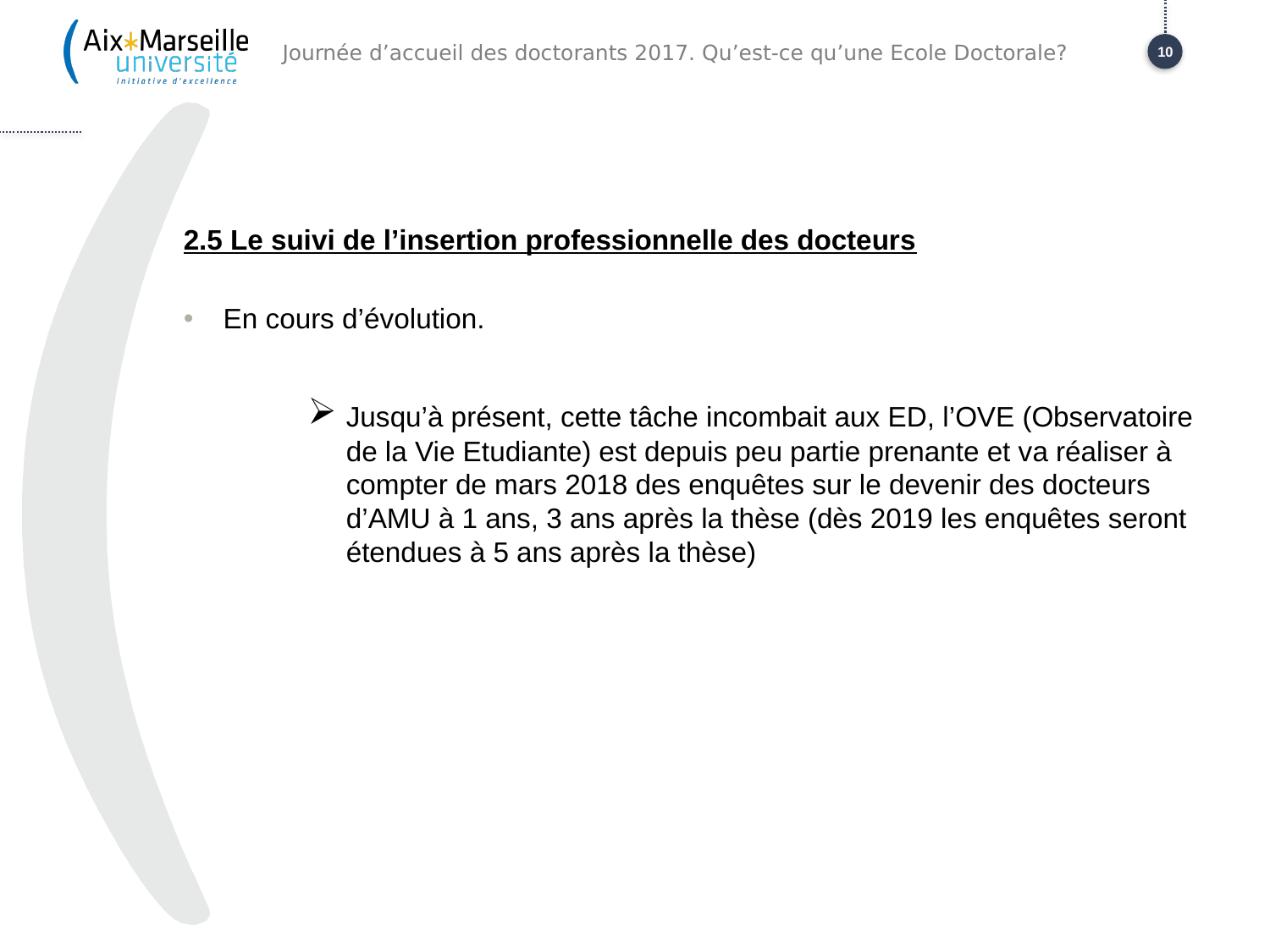

Journée d’accueil des doctorants 2017. Qu’est-ce qu’une Ecole Doctorale?
10
#
2.5 Le suivi de l’insertion professionnelle des docteurs

En cours d’évolution.

Jusqu’à présent, cette tâche incombait aux ED, l’OVE (Observatoire de la Vie Etudiante) est depuis peu partie prenante et va réaliser à compter de mars 2018 des enquêtes sur le devenir des docteurs d’AMU à 1 ans, 3 ans après la thèse (dès 2019 les enquêtes seront étendues à 5 ans après la thèse)